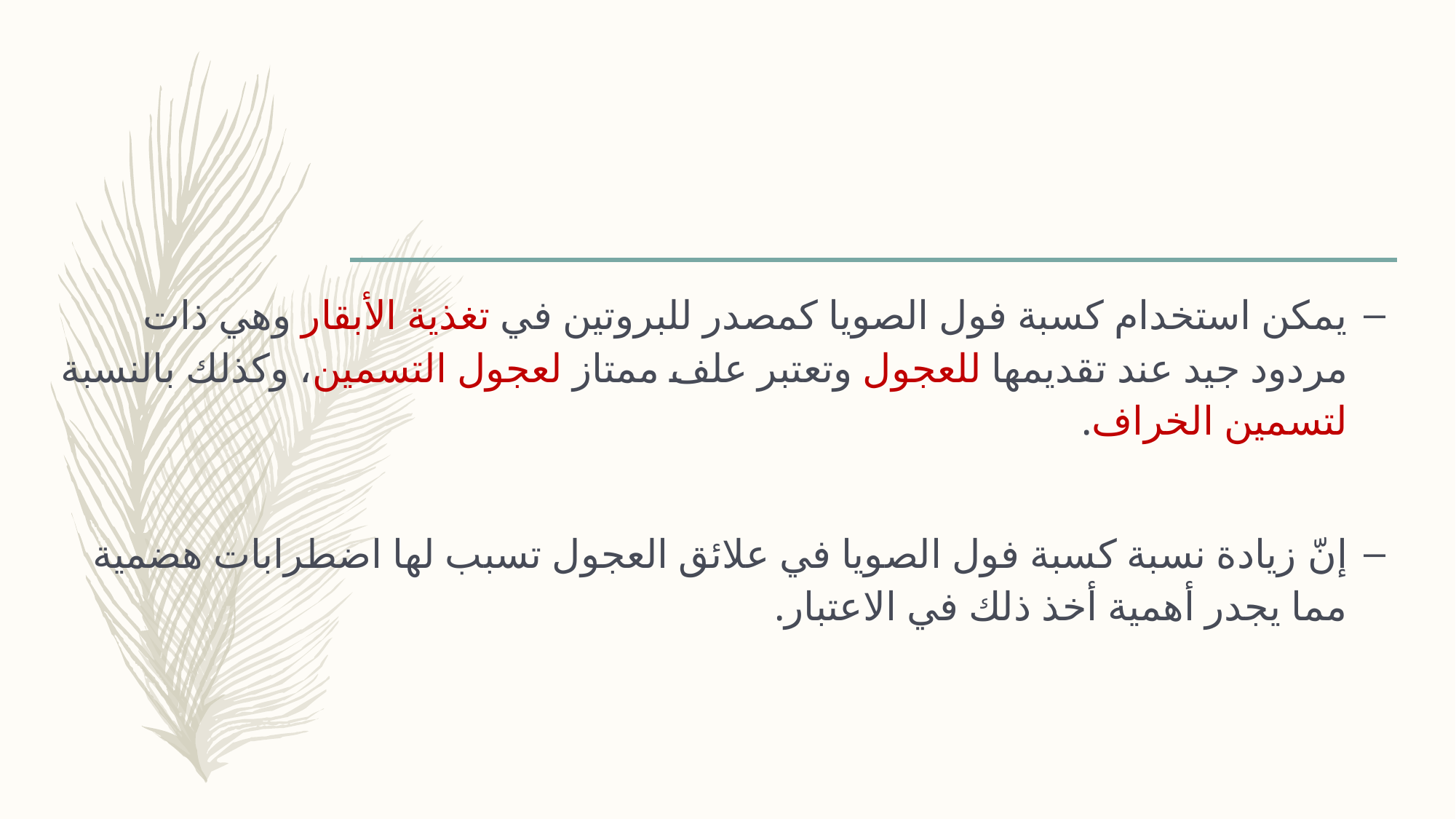

يمكن استخدام كسبة فول الصويا كمصدر للبروتين في تغذية الأبقار وهي ذات مردود جيد عند تقديمها للعجول وتعتبر علف ممتاز لعجول التسمين، وكذلك بالنسبة لتسمين الخراف.

إنّ زيادة نسبة كسبة فول الصويا في علائق العجول تسبب لها اضطرابات هضمية مما يجدر أهمية أخذ ذلك في الاعتبار.